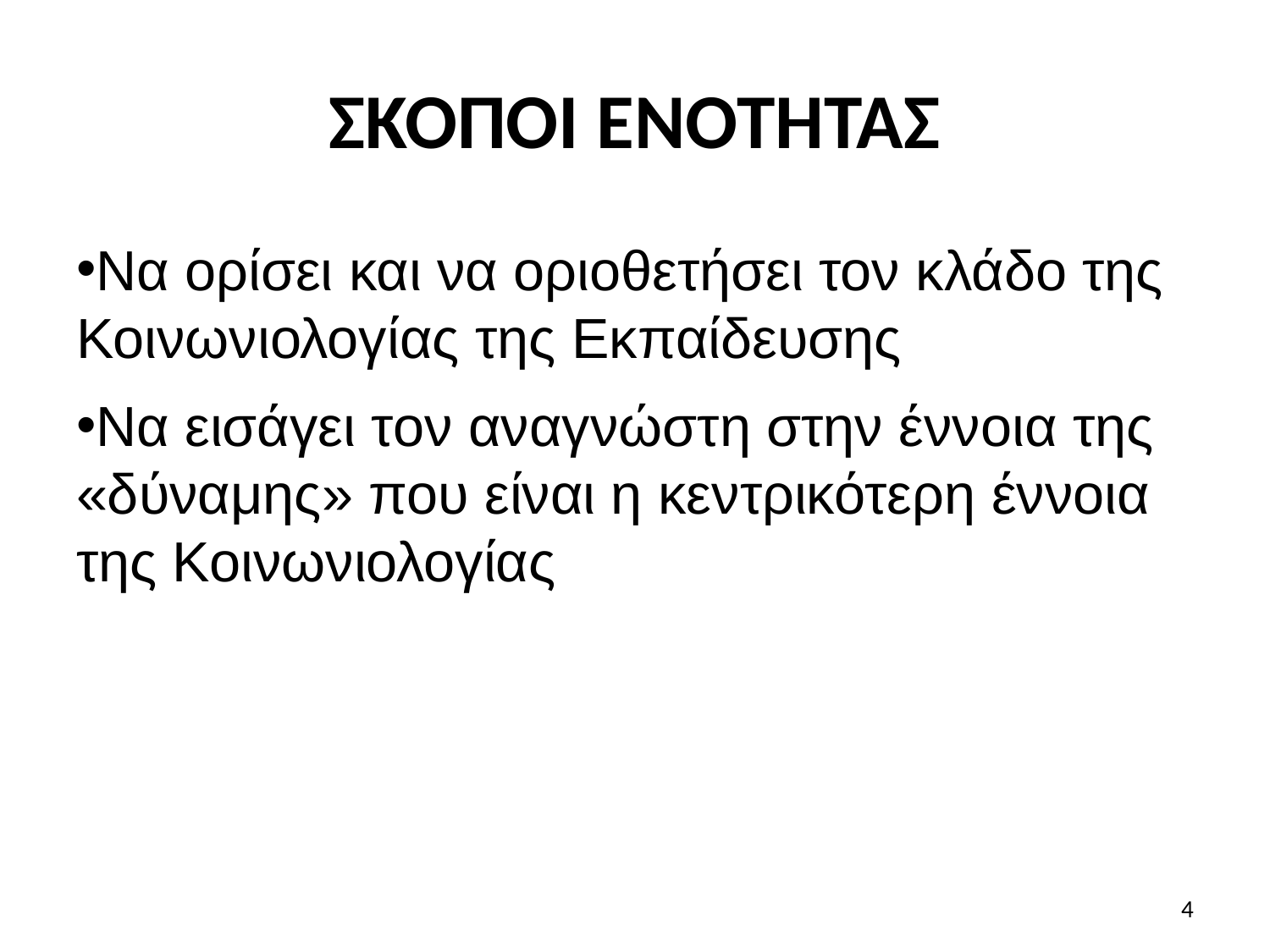

# ΣΚΟΠΟΙ ΕΝΟΤΗΤΑΣ
Να ορίσει και να οριοθετήσει τον κλάδο της Κοινωνιολογίας της Εκπαίδευσης
Να εισάγει τον αναγνώστη στην έννοια της «δύναμης» που είναι η κεντρικότερη έννοια της Κοινωνιολογίας

4